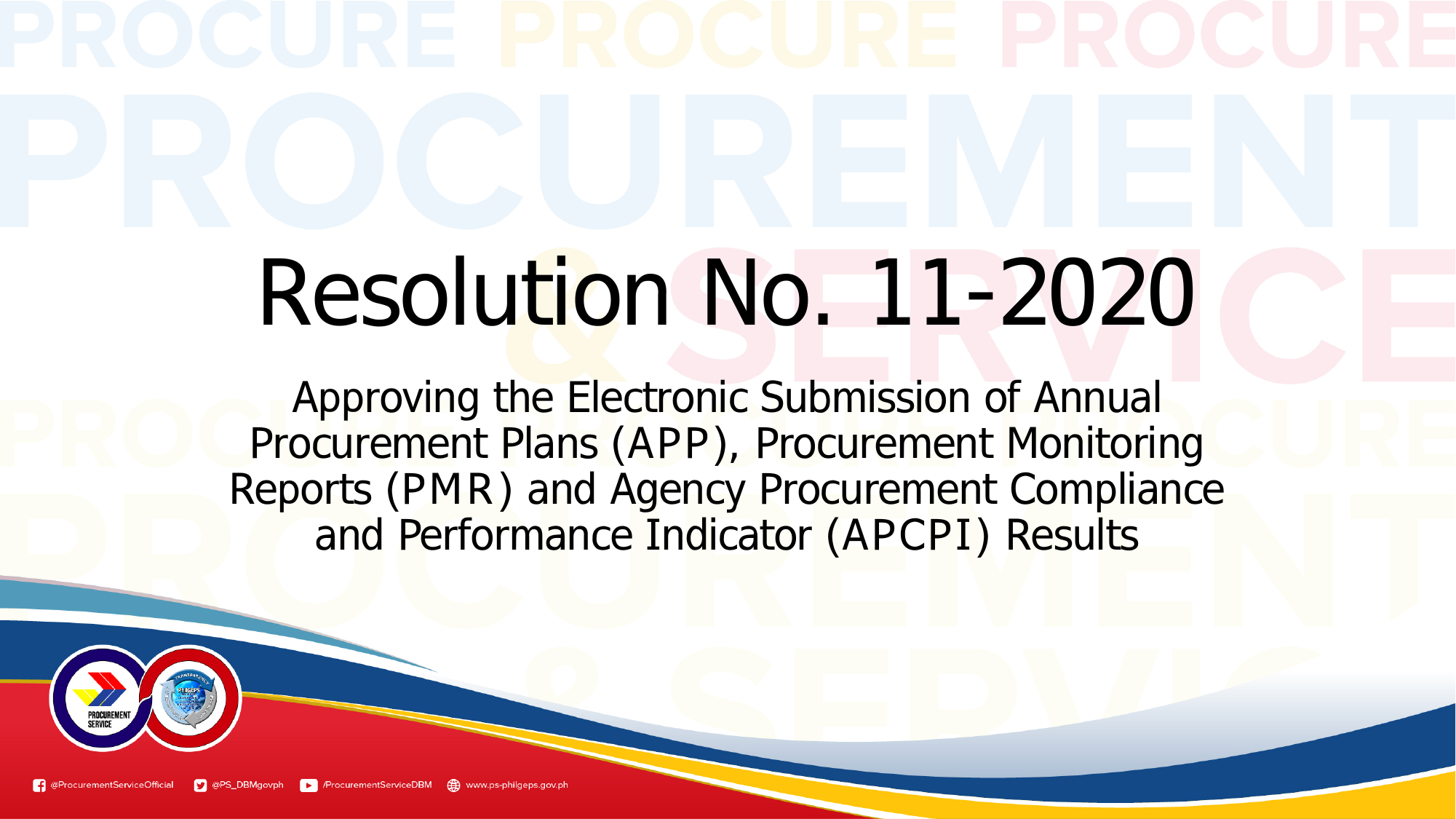

# Resolution No. 11-2020
Approving the Electronic Submission of Annual Procurement Plans (APP), Procurement Monitoring Reports (PMR) and Agency Procurement Compliance and Performance Indicator (APCPI) Results